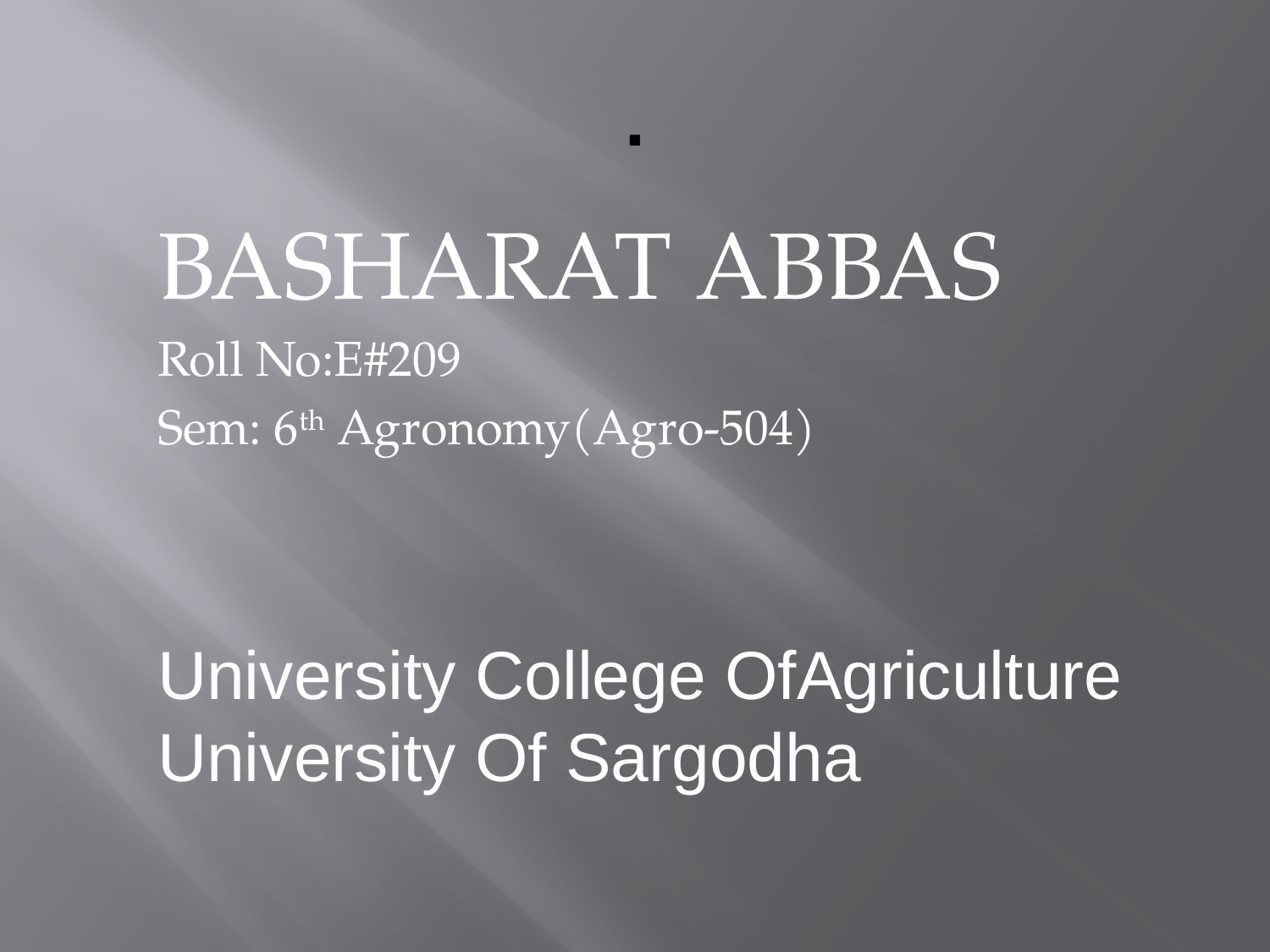

# .
			BASHARAT ABBAS
						Roll No:E#209
				Sem: 6th Agronomy(Agro-504)

	University College OfAgriculture   		University Of Sargodha